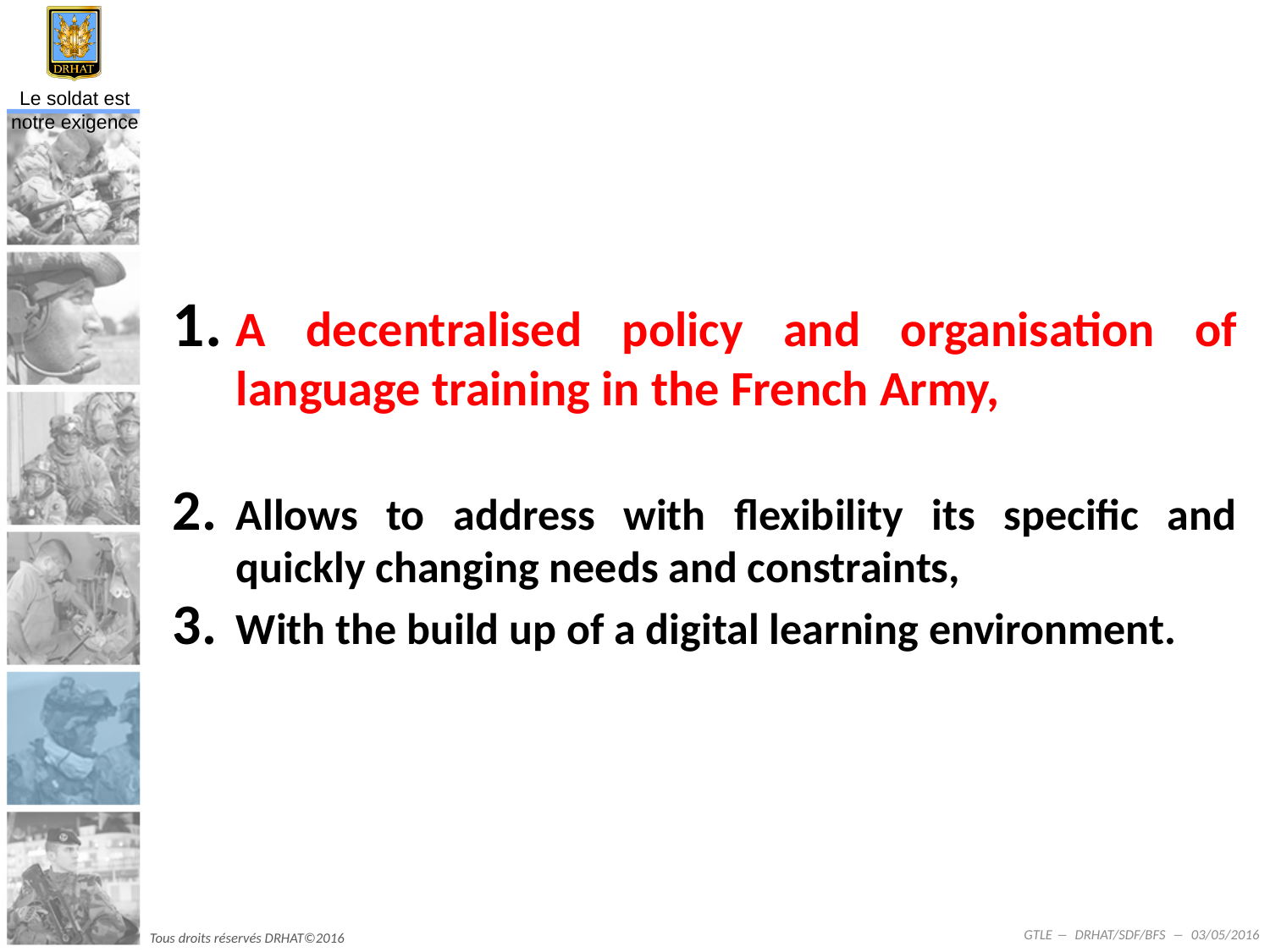

A decentralised policy and organisation of language training in the French Army,

Allows to address with flexibility its specific and quickly changing needs and constraints,
With the build up of a digital learning environment.

GTLE ―  DRHAT/SDF/BFS  ―  03/05/2016
Tous droits réservés DRHAT©2016